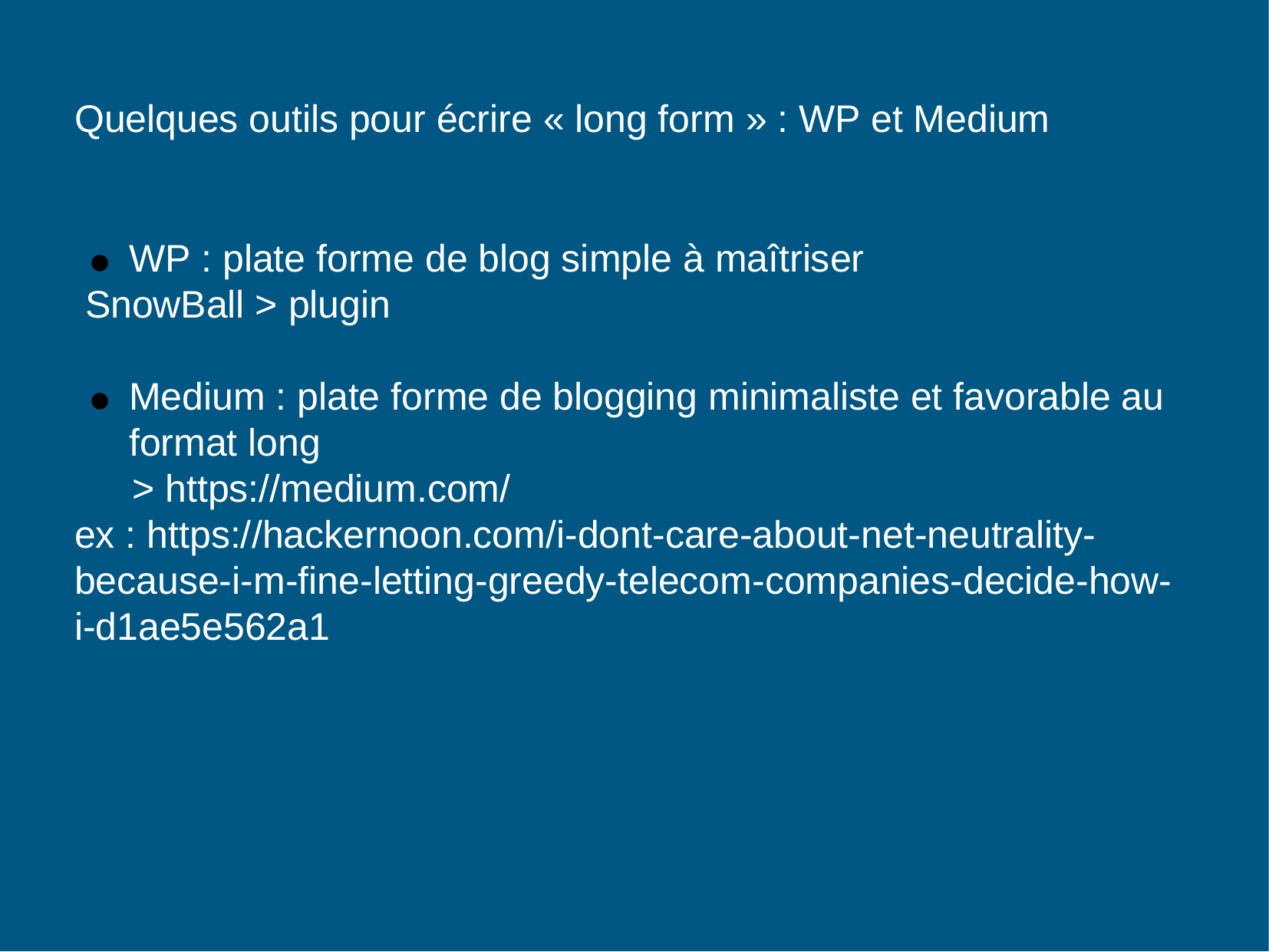

Quelques outils pour écrire « long form » : WP et Medium
WP : plate forme de blog simple à maîtriser
 SnowBall > plugin

Medium : plate forme de blogging minimaliste et favorable au format long
> https://medium.com/
ex : https://hackernoon.com/i-dont-care-about-net-neutrality-because-i-m-fine-letting-greedy-telecom-companies-decide-how-i-d1ae5e562a1